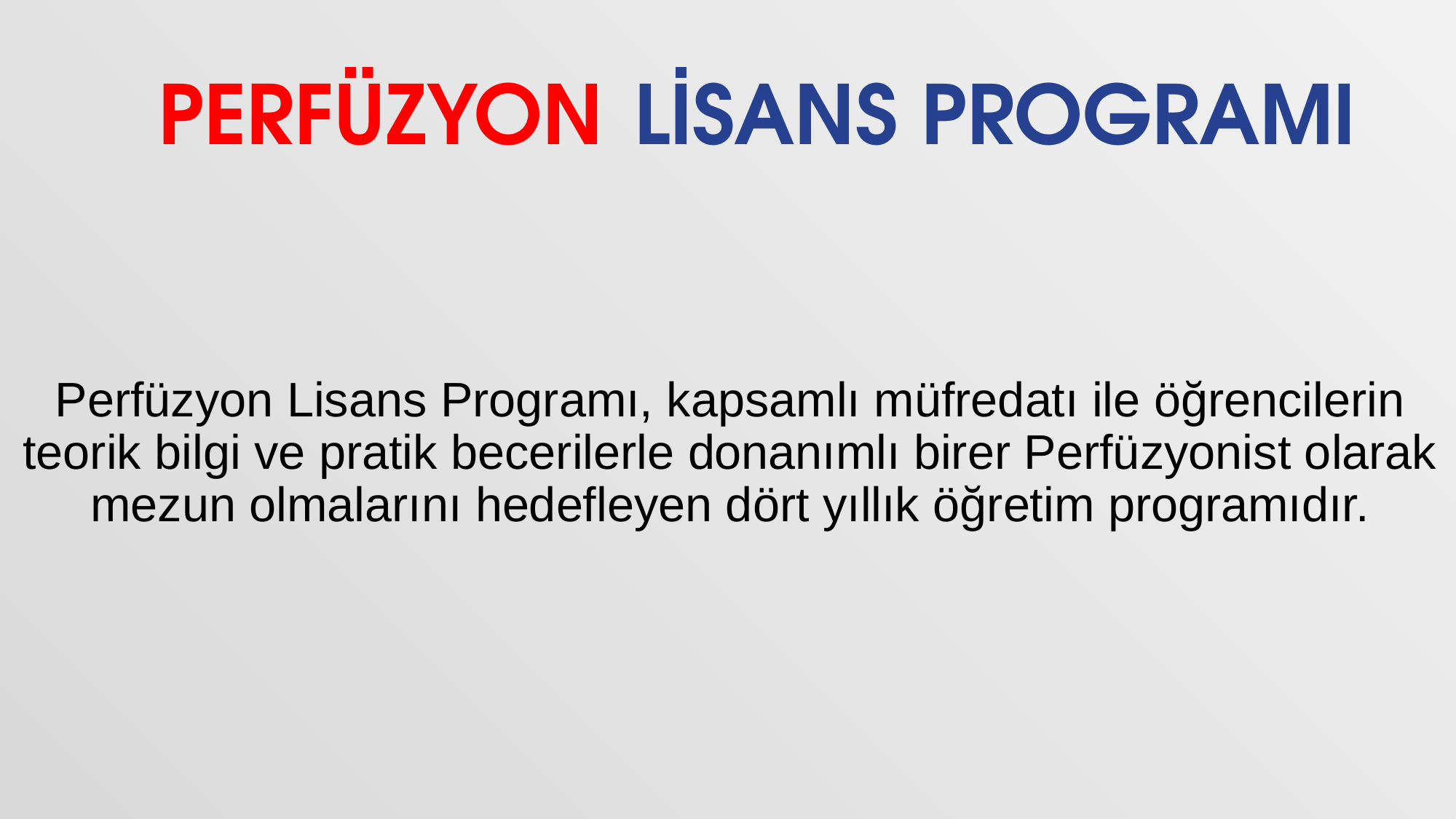

PERFÜZYON
LİSANS PROGRAMI
Perfüzyon Lisans Programı, kapsamlı müfredatı ile öğrencilerin teorik bilgi ve pratik becerilerle donanımlı birer Perfüzyonist olarak mezun olmalarını hedefleyen dört yıllık öğretim programıdır.